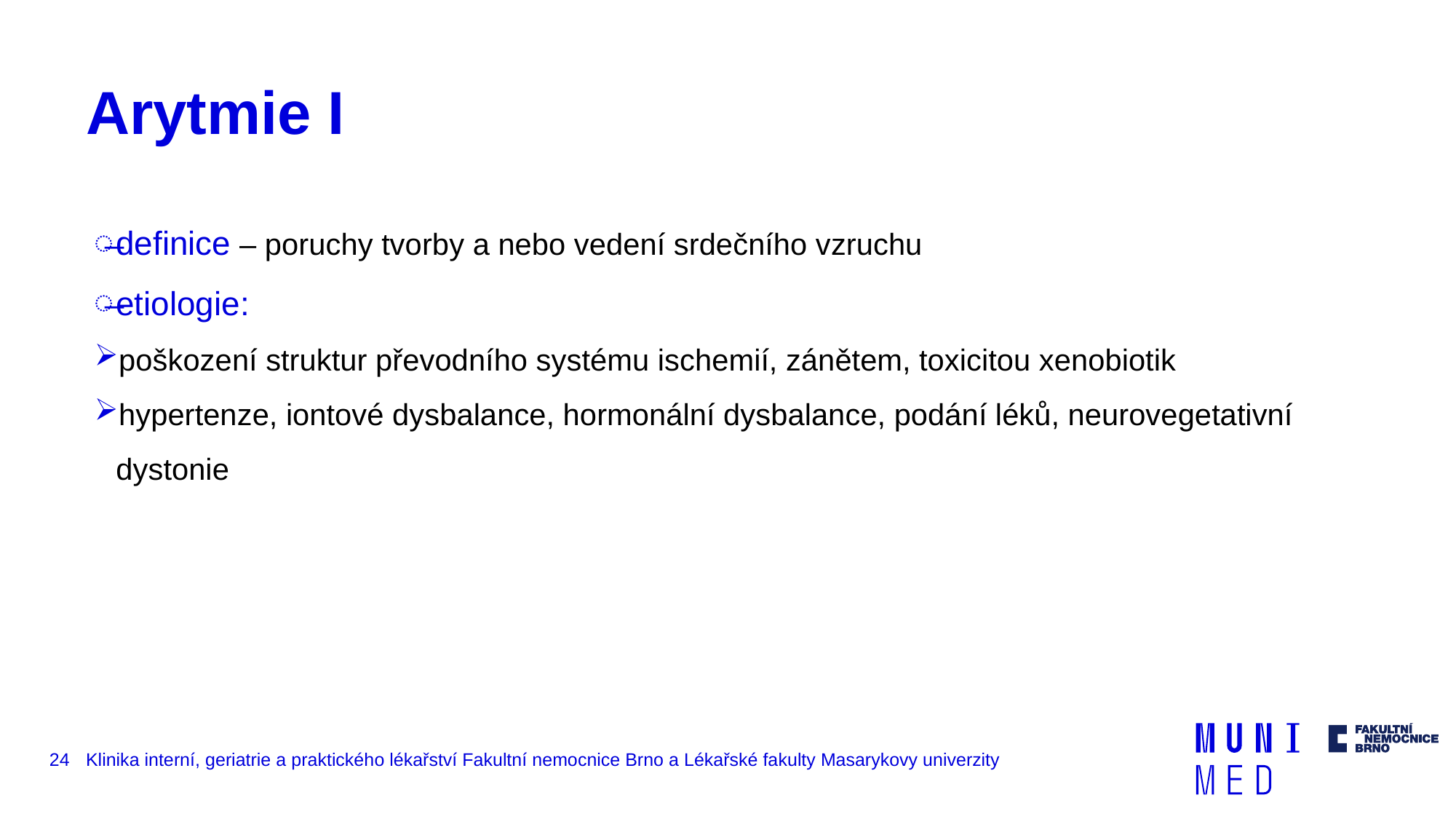

# Arytmie I
definice – poruchy tvorby a nebo vedení srdečního vzruchu
etiologie:
poškození struktur převodního systému ischemií, zánětem, toxicitou xenobiotik
hypertenze, iontové dysbalance, hormonální dysbalance, podání léků, neurovegetativní dystonie
24
Klinika interní, geriatrie a praktického lékařství Fakultní nemocnice Brno a Lékařské fakulty Masarykovy univerzity